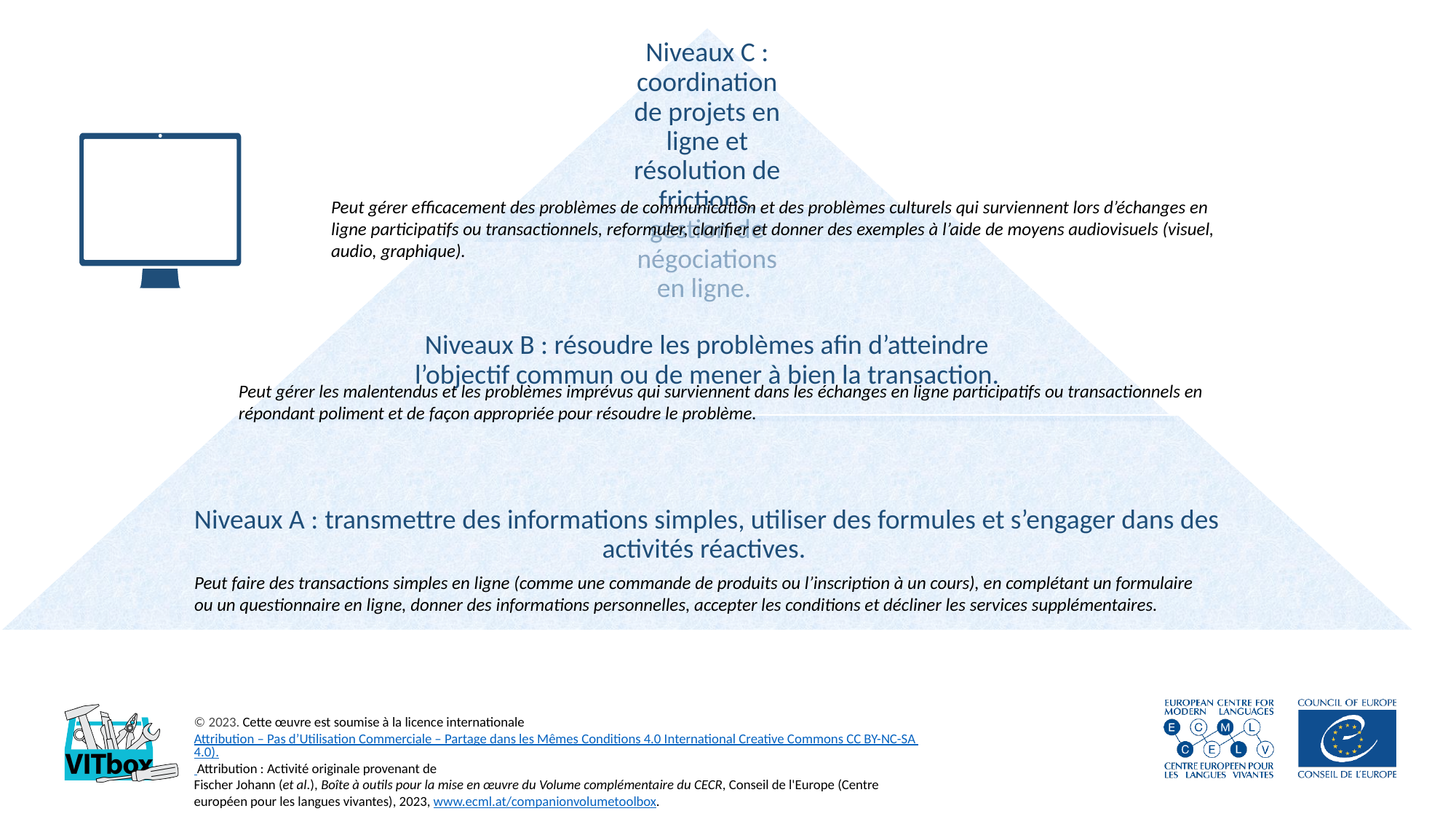

Niveaux C : coordination de projets en ligne et résolution de frictions, gestion de négociations en ligne.

Niveaux B : résoudre les problèmes afin d’atteindre l’objectif commun ou de mener à bien la transaction.
Niveaux A : transmettre des informations simples, utiliser des formules et s’engager dans des activités réactives.

Peut gérer efficacement des problèmes de communication et des problèmes culturels qui surviennent lors d’échanges en
ligne participatifs ou transactionnels, reformuler, clarifier et donner des exemples à l’aide de moyens audiovisuels (visuel,
audio, graphique).
Peut gérer les malentendus et les problèmes imprévus qui surviennent dans les échanges en ligne participatifs ou transactionnels en répondant poliment et de façon appropriée pour résoudre le problème.
Peut faire des transactions simples en ligne (comme une commande de produits ou l’inscription à un cours), en complétant un formulaire
ou un questionnaire en ligne, donner des informations personnelles, accepter les conditions et décliner les services supplémentaires.